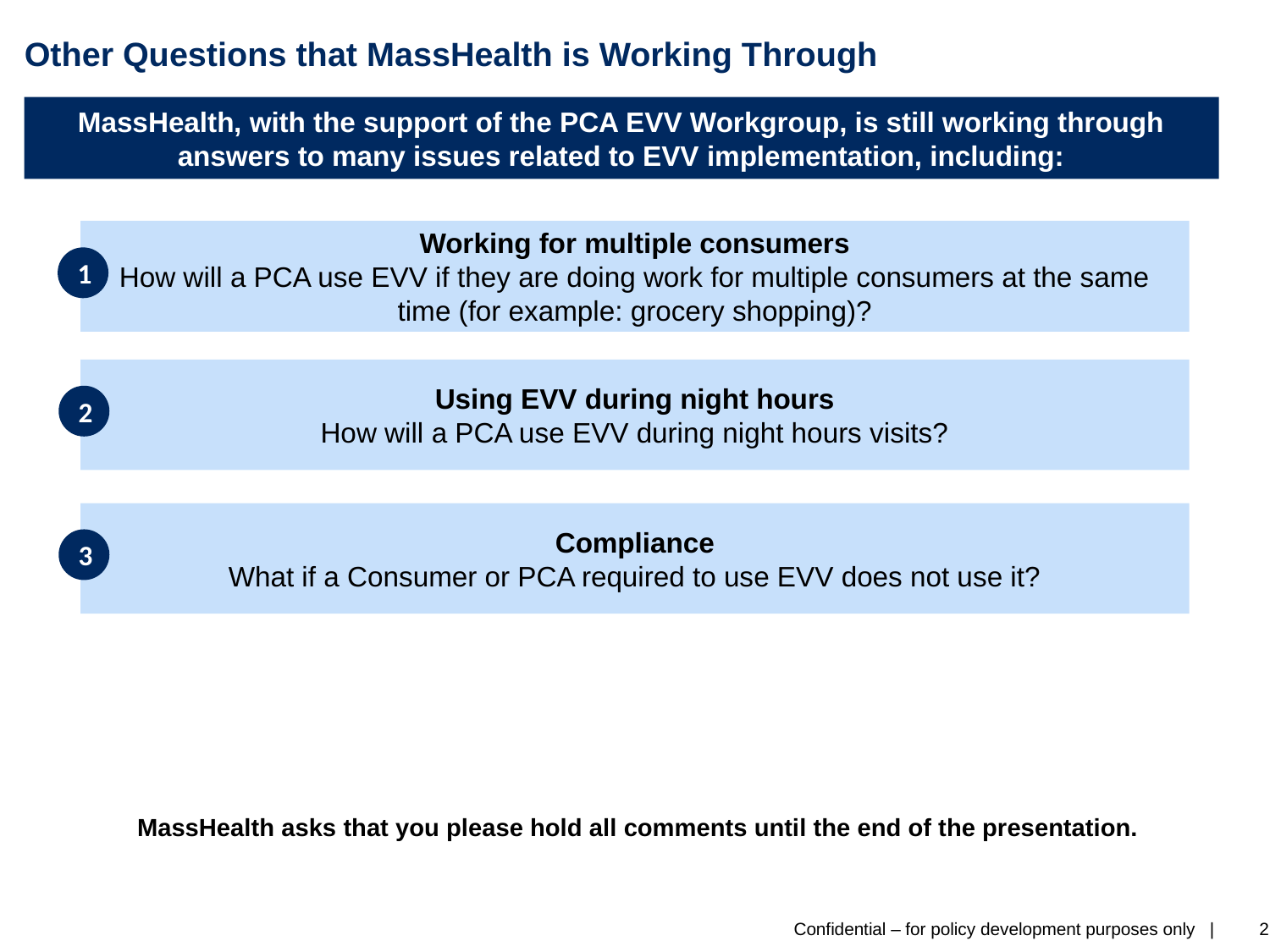

# Other Questions that MassHealth is Working Through
MassHealth, with the support of the PCA EVV Workgroup, is still working through answers to many issues related to EVV implementation, including:
Working for multiple consumers
How will a PCA use EVV if they are doing work for multiple consumers at the same time (for example: grocery shopping)?
1
Using EVV during night hours
How will a PCA use EVV during night hours visits?
2
Compliance
What if a Consumer or PCA required to use EVV does not use it?
3
MassHealth asks that you please hold all comments until the end of the presentation.